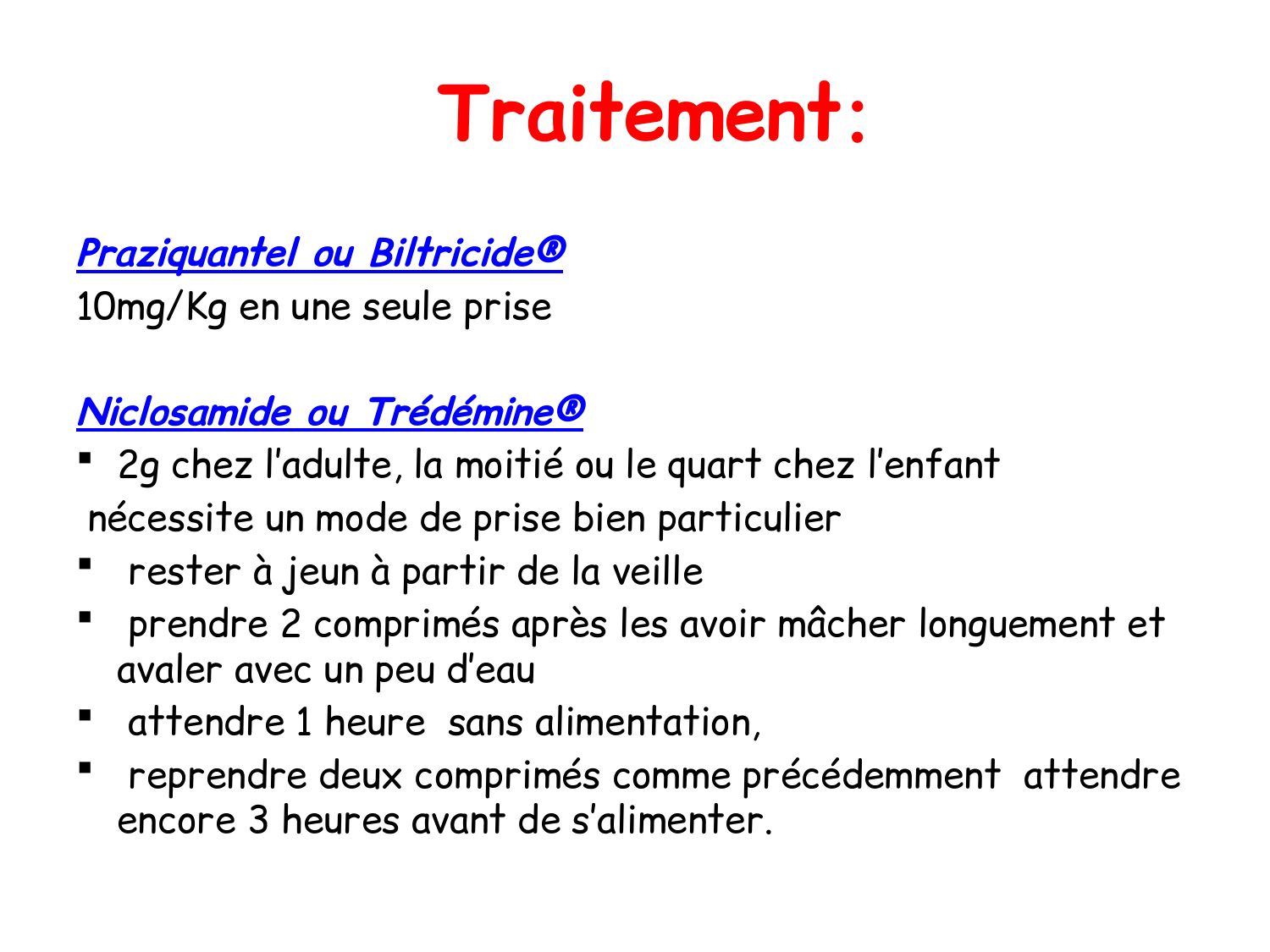

# Traitement:
Praziquantel ou Biltricide®
10mg/Kg en une seule prise

Niclosamide ou Trédémine®
2g chez l’adulte, la moitié ou le quart chez l’enfant
 nécessite un mode de prise bien particulier
 rester à jeun à partir de la veille
 prendre 2 comprimés après les avoir mâcher longuement et avaler avec un peu d’eau
 attendre 1 heure  sans alimentation,
 reprendre deux comprimés comme précédemment  attendre encore 3 heures avant de s’alimenter.